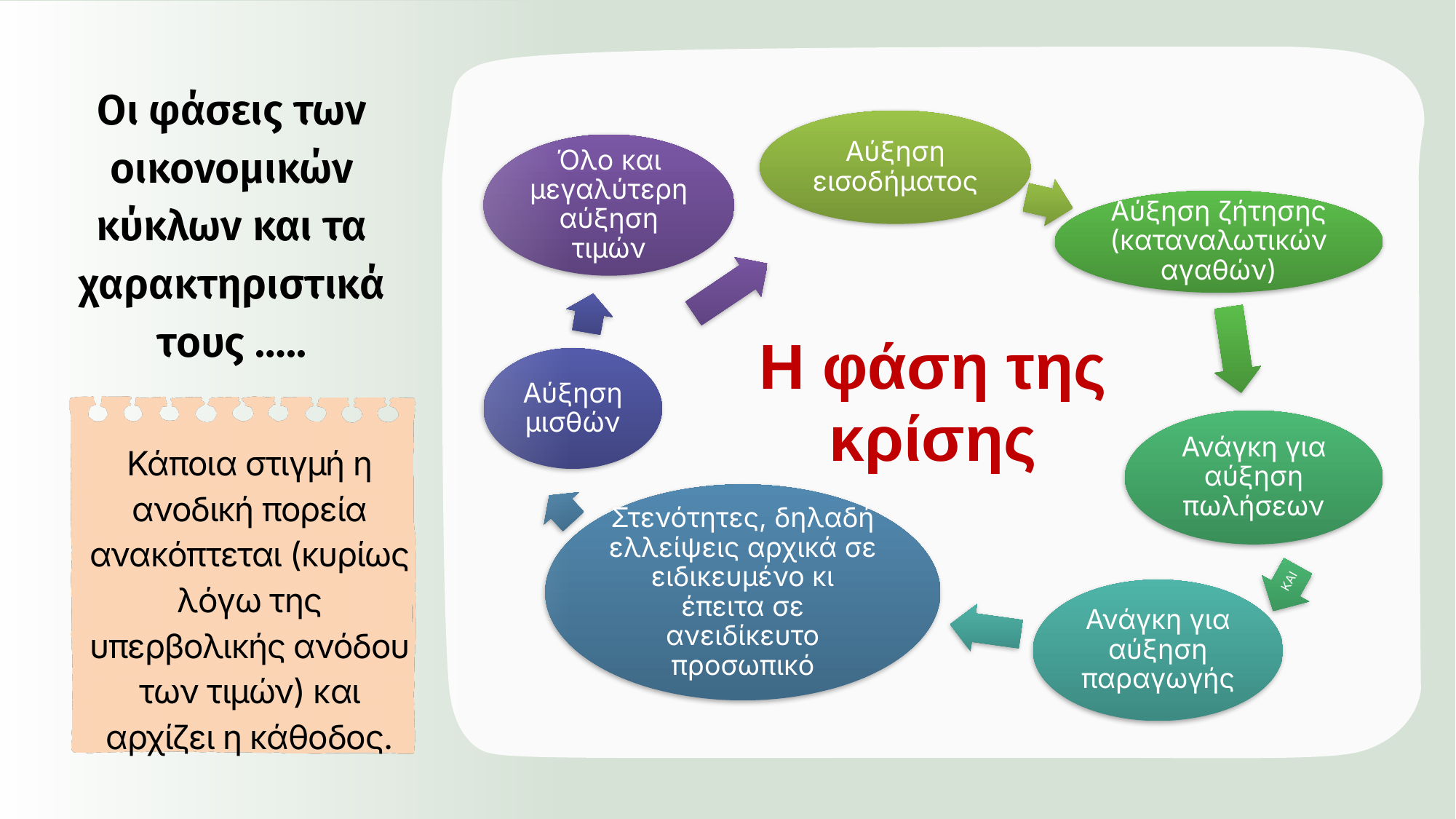

Οι φάσεις των οικονομικών κύκλων και τα χαρακτηριστικά τους …..
Αύξηση εισοδήματος

Αύξηση ζήτησης (καταναλωτικών αγαθών)

Ανάγκη για αύξηση πωλήσεων
ΚΑΙ
Ανάγκη για αύξηση παραγωγής

Στενότητες, δηλαδή ελλείψεις αρχικά σε ειδικευμένο κι έπειτα σε ανειδίκευτο προσωπικό

Αύξηση μισθών

Όλο και μεγαλύτερη αύξηση τιμών

Η φάση της κρίσης

Κάποια στιγμή η ανοδική πορεία ανακόπτεται (κυρίως λόγω της υπερβολικής ανόδου των τιμών) και αρχίζει η κάθοδος.